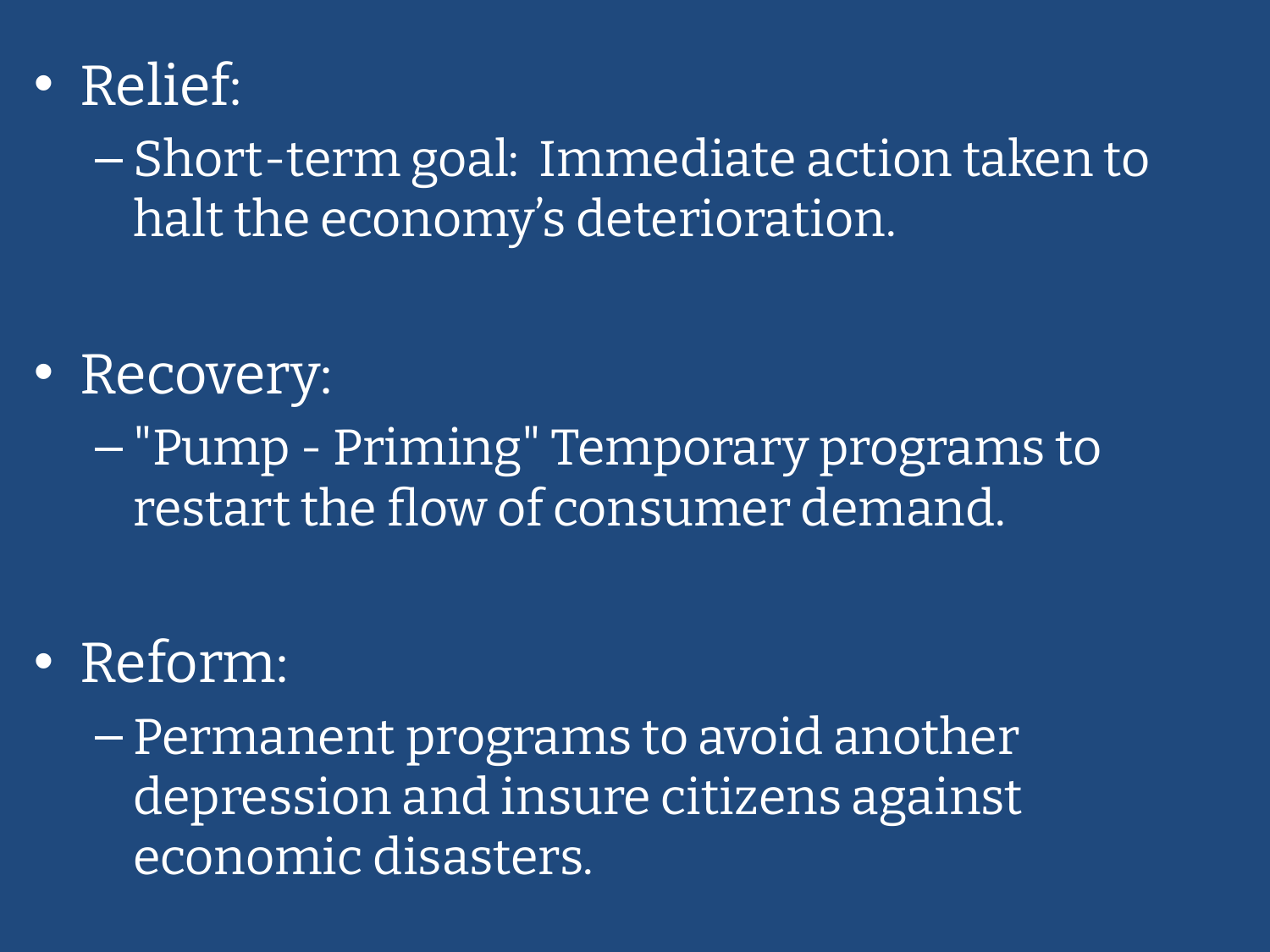

Relief:
Short-term goal:  Immediate action taken to halt the economy’s deterioration.

Recovery:
"Pump - Priming" Temporary programs to restart the flow of consumer demand.

Reform:
Permanent programs to avoid another depression and insure citizens against economic disasters.